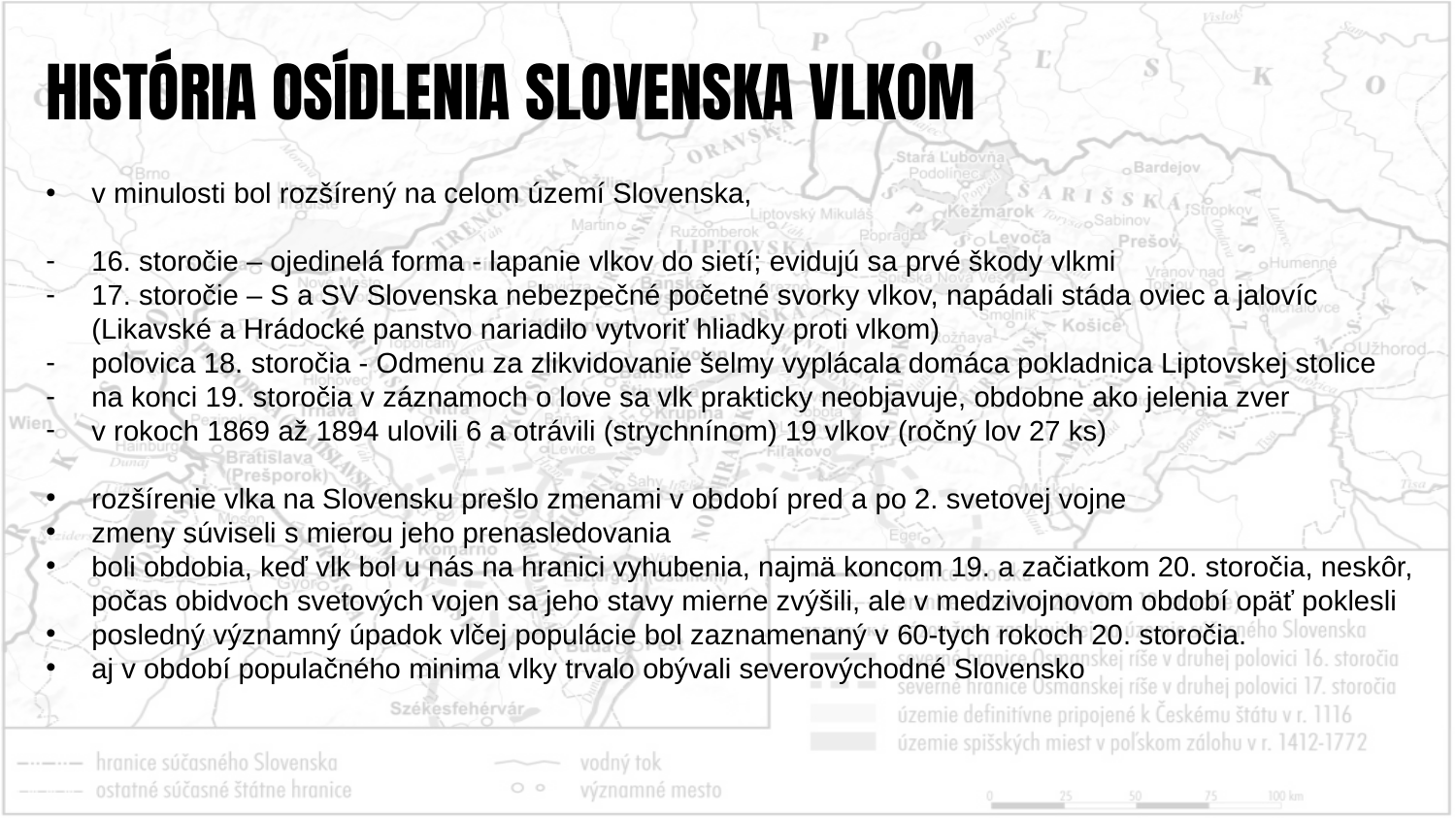

HISTÓRIA OSÍDLENIA SLOVENSKA VLKOM
v minulosti bol rozšírený na celom území Slovenska,

16. storočie – ojedinelá forma - lapanie vlkov do sietí; evidujú sa prvé škody vlkmi
17. storočie – S a SV Slovenska nebezpečné početné svorky vlkov, napádali stáda oviec a jalovíc
(Likavské a Hrádocké panstvo nariadilo vytvoriť hliadky proti vlkom)
polovica 18. storočia - Odmenu za zlikvidovanie šelmy vyplácala domáca pokladnica Liptovskej stolice
na konci 19. storočia v záznamoch o love sa vlk prakticky neobjavuje, obdobne ako jelenia zver
v rokoch 1869 až 1894 ulovili 6 a otrávili (strychnínom) 19 vlkov (ročný lov 27 ks)

rozšírenie vlka na Slovensku prešlo zmenami v období pred a po 2. svetovej vojne
zmeny súviseli s mierou jeho prenasledovania
boli obdobia, keď vlk bol u nás na hranici vyhubenia, najmä koncom 19. a začiatkom 20. storočia, neskôr, počas obidvoch svetových vojen sa jeho stavy mierne zvýšili, ale v medzivojnovom období opäť poklesli
posledný významný úpadok vlčej populácie bol zaznamenaný v 60-tych rokoch 20. storočia.
aj v období populačného minima vlky trvalo obývali severovýchodné Slovensko